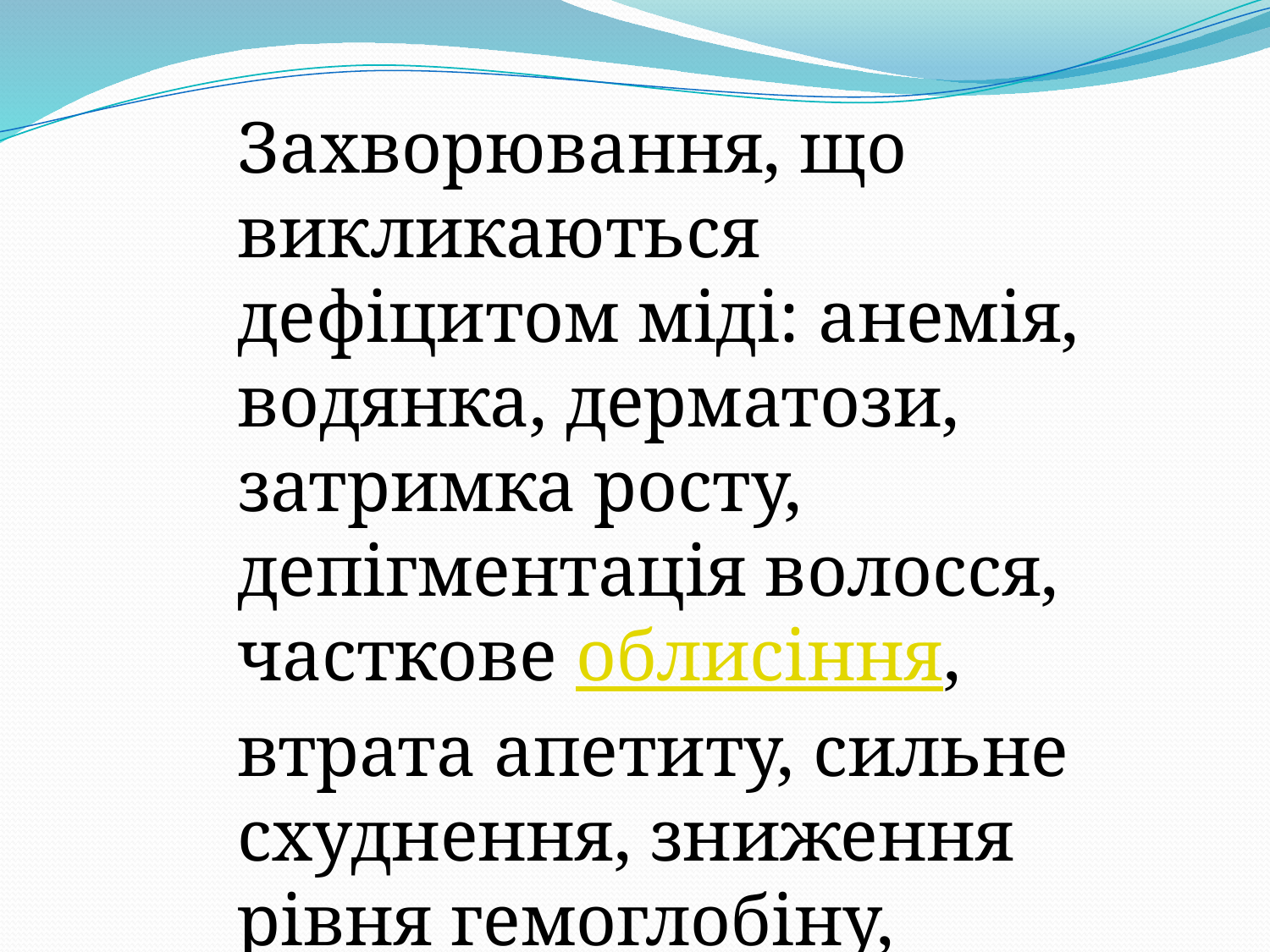

Захворювання, що викликаються дефіцитом міді: анемія, водянка, дерматози, затримка росту, депігментація волосся, часткове облисіння, втрата апетиту, сильне схуднення, зниження рівня гемоглобіну, атрофія серцевого м'яза.